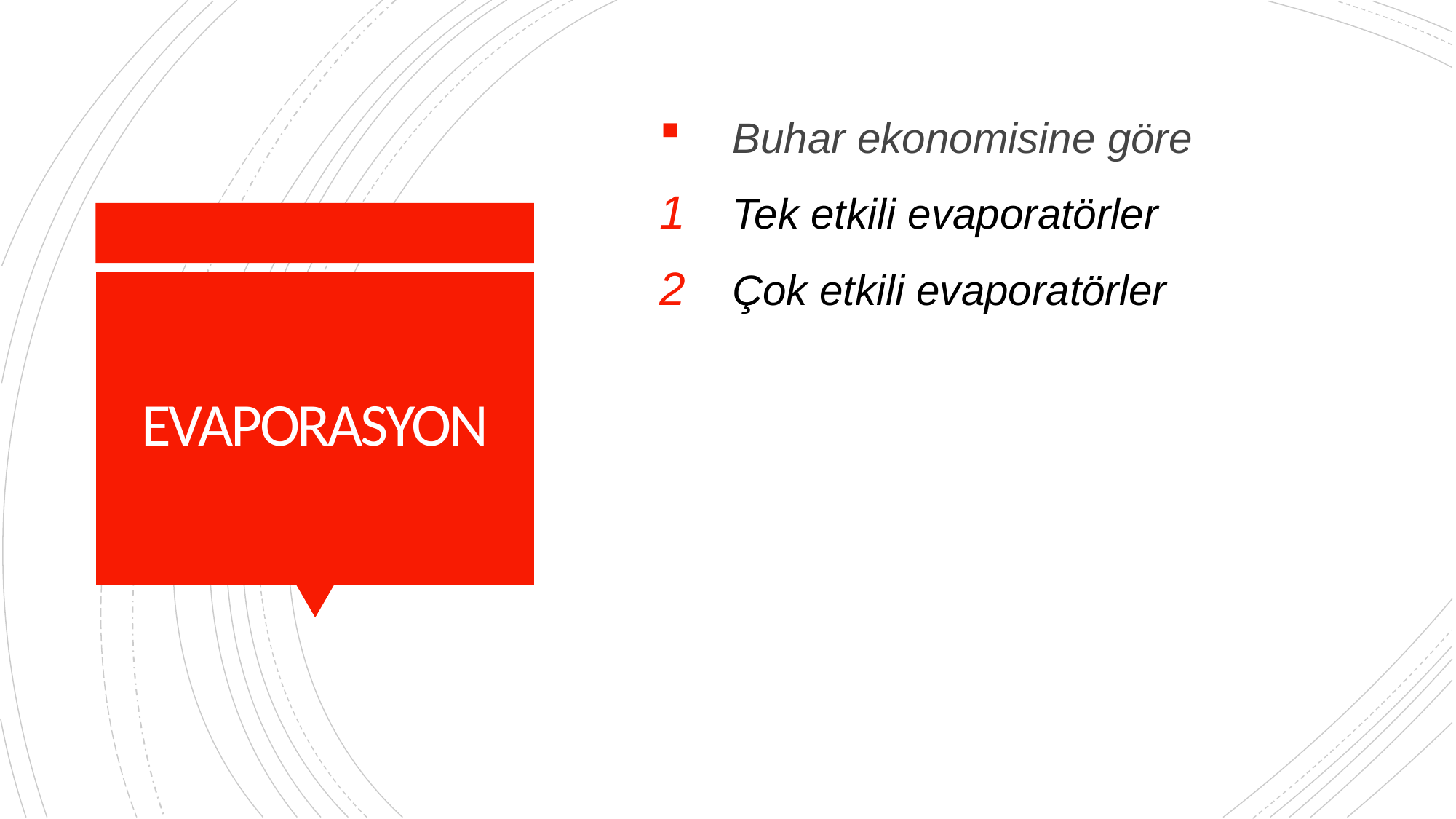

Buhar ekonomisine göre
Tek etkili evaporatörler
Çok etkili evaporatörler

# EVAPORASYON